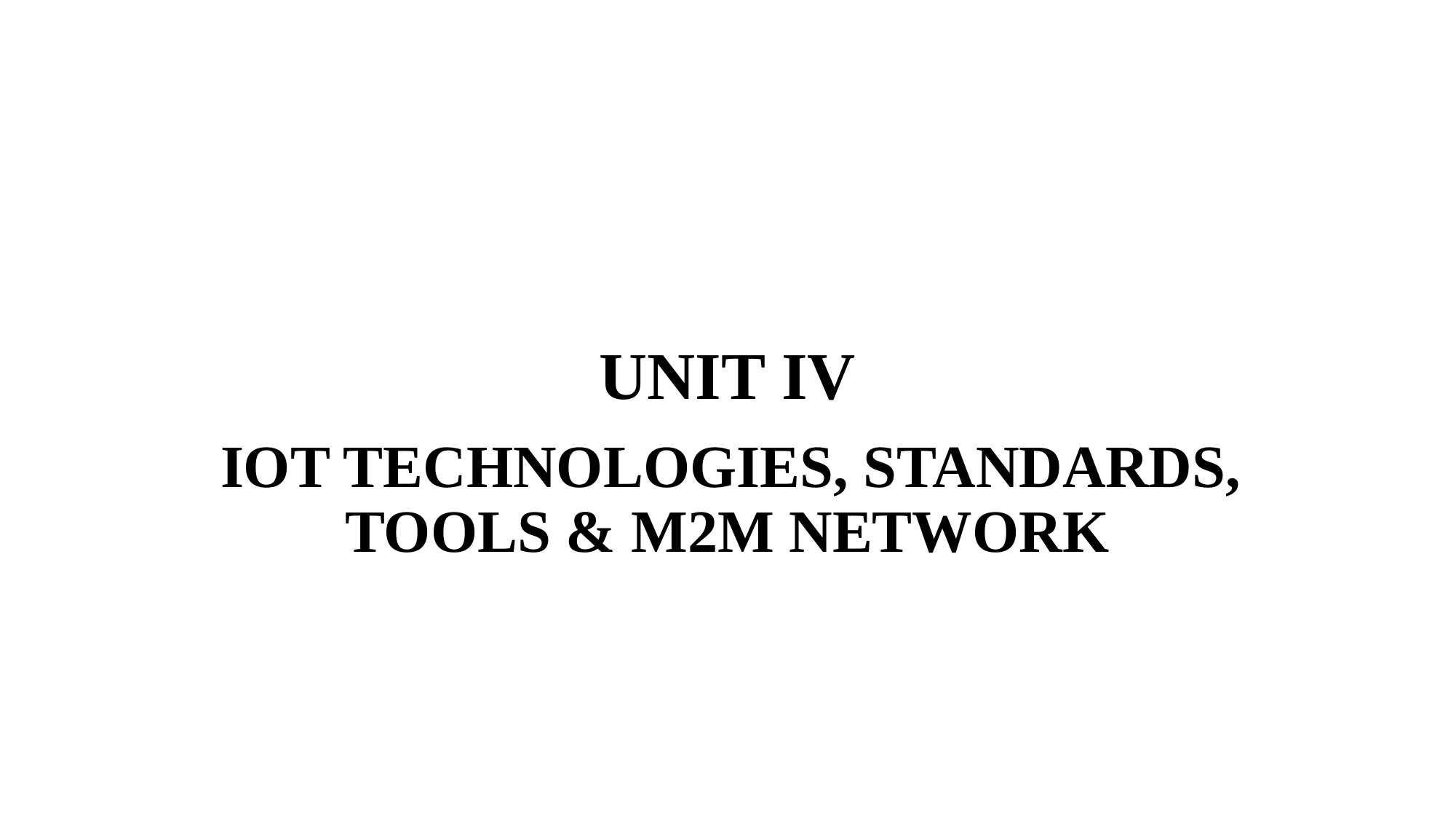

# UNIT IV
 IOT TECHNOLOGIES, STANDARDS, TOOLS & M2M NETWORK